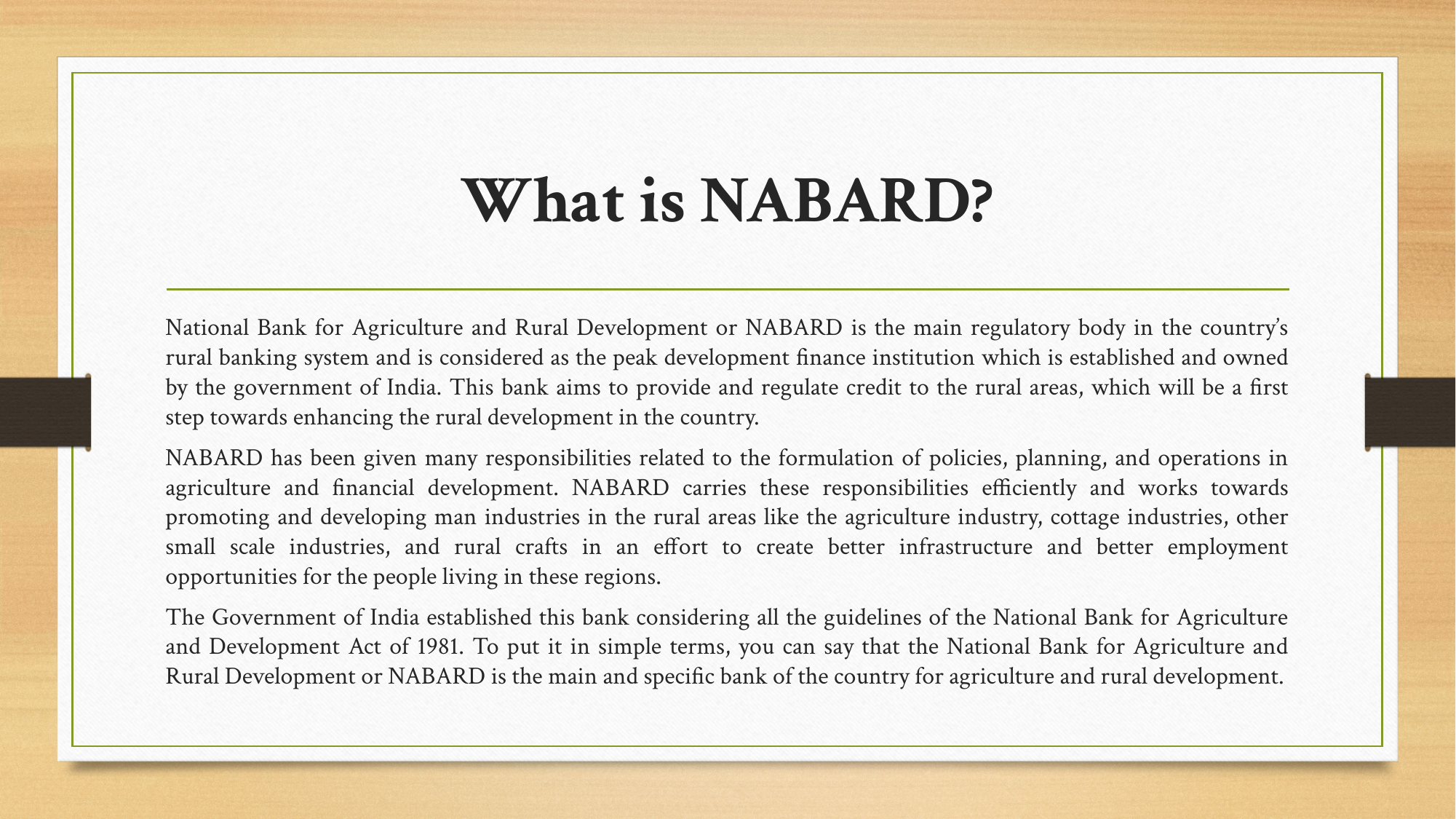

# What is NABARD?
National Bank for Agriculture and Rural Development or NABARD is the main regulatory body in the country’s rural banking system and is considered as the peak development finance institution which is established and owned by the government of India. This bank aims to provide and regulate credit to the rural areas, which will be a first step towards enhancing the rural development in the country.
NABARD has been given many responsibilities related to the formulation of policies, planning, and operations in agriculture and financial development. NABARD carries these responsibilities efficiently and works towards promoting and developing man industries in the rural areas like the agriculture industry, cottage industries, other small scale industries, and rural crafts in an effort to create better infrastructure and better employment opportunities for the people living in these regions.
The Government of India established this bank considering all the guidelines of the National Bank for Agriculture and Development Act of 1981. To put it in simple terms, you can say that the National Bank for Agriculture and Rural Development or NABARD is the main and specific bank of the country for agriculture and rural development.